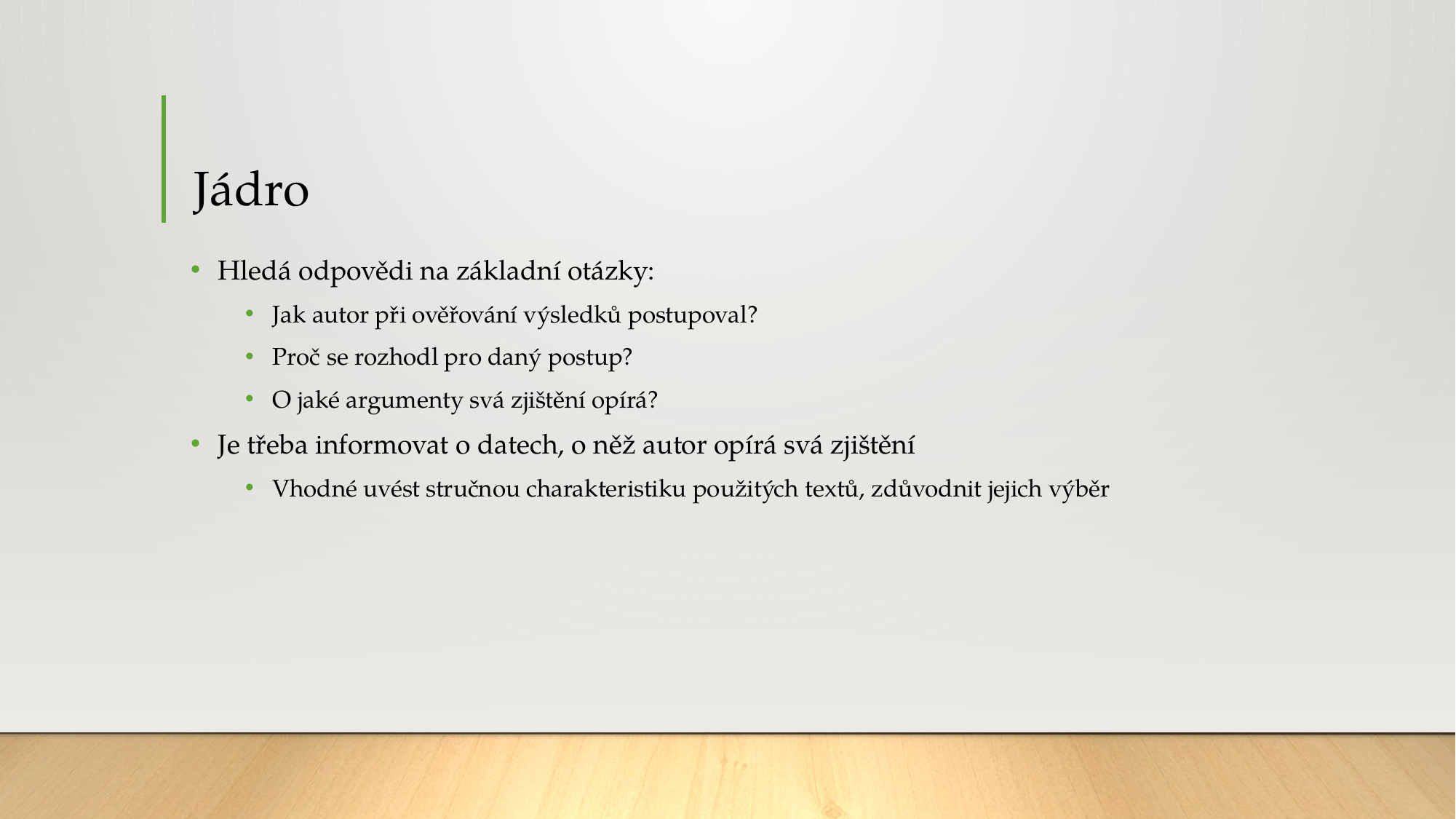

# Jádro
Hledá odpovědi na základní otázky:
Jak autor při ověřování výsledků postupoval?
Proč se rozhodl pro daný postup?
O jaké argumenty svá zjištění opírá?
Je třeba informovat o datech, o něž autor opírá svá zjištění
Vhodné uvést stručnou charakteristiku použitých textů, zdůvodnit jejich výběr